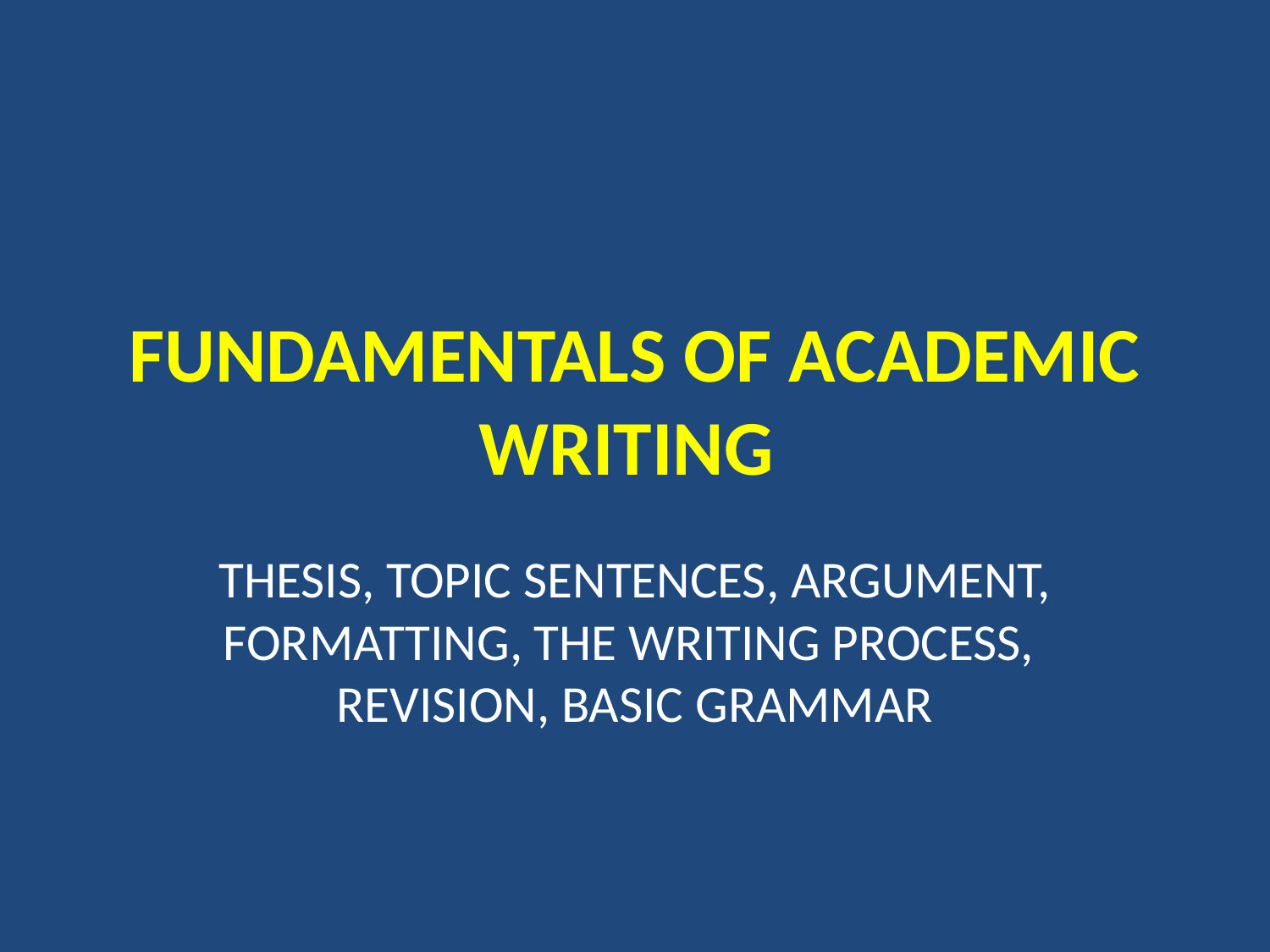

# FUNDAMENTALS OF ACADEMIC WRITING
THESIS, TOPIC SENTENCES, ARGUMENT, FORMATTING, THE WRITING PROCESS,  REVISION, BASIC GRAMMAR